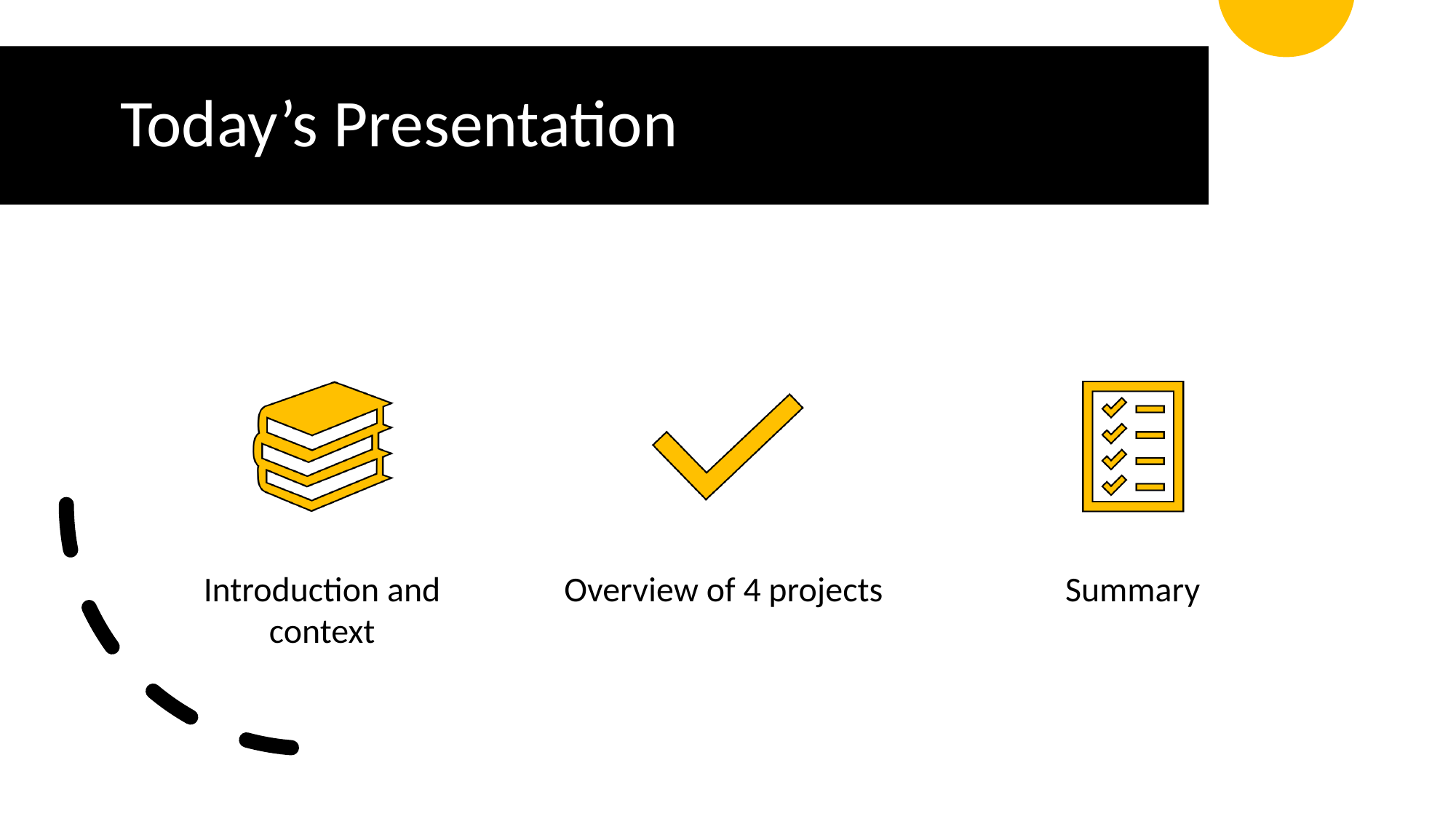

Today’s Presentation

Introduction and context
Overview of 4 projects
Summary